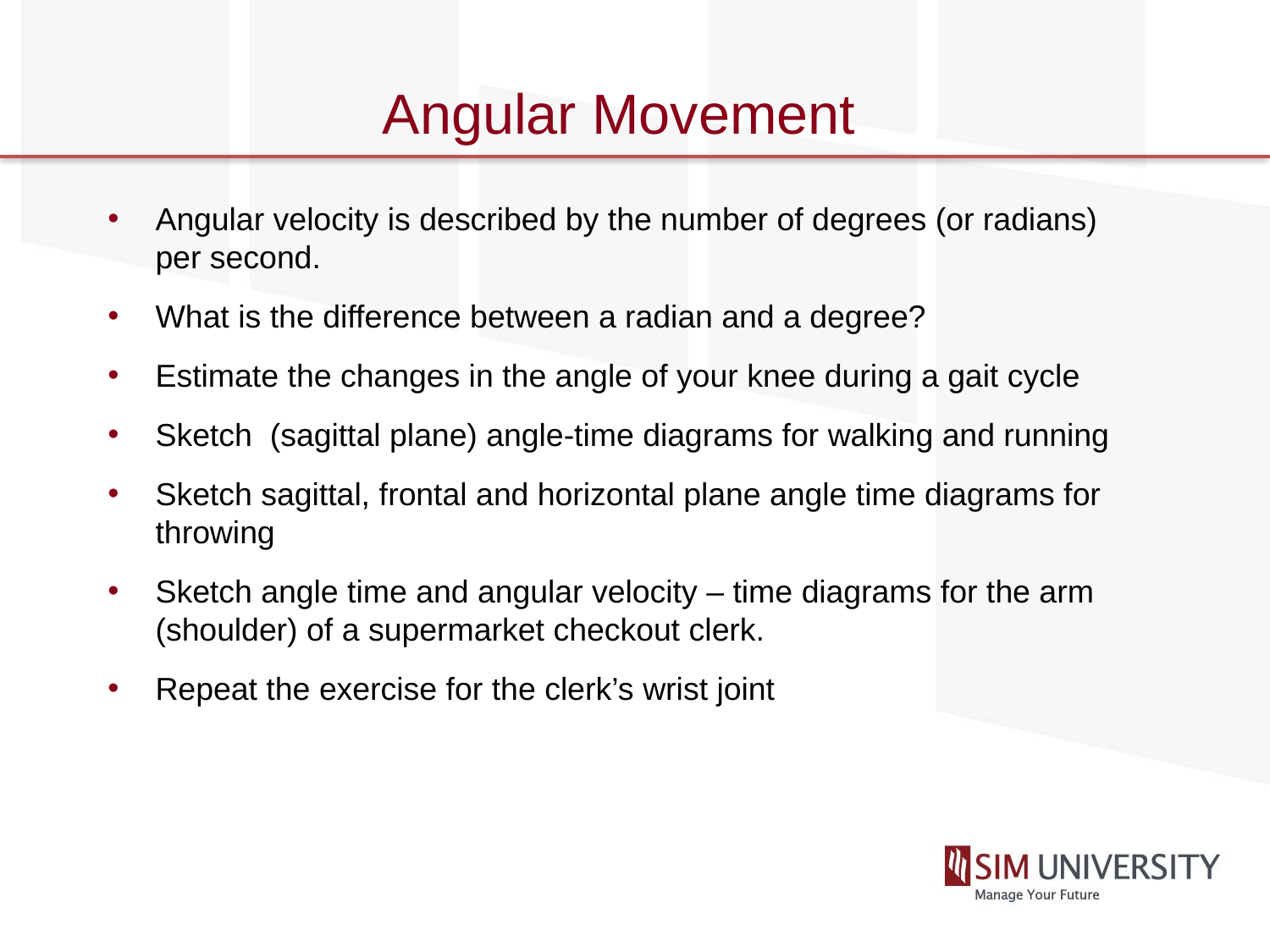

# Angular Movement
Angular velocity is described by the number of degrees (or radians) per second.
What is the difference between a radian and a degree?
Estimate the changes in the angle of your knee during a gait cycle
Sketch  (sagittal plane) angle-time diagrams for walking and running
Sketch sagittal, frontal and horizontal plane angle time diagrams for throwing
Sketch angle time and angular velocity – time diagrams for the arm (shoulder) of a supermarket checkout clerk.
Repeat the exercise for the clerk’s wrist joint